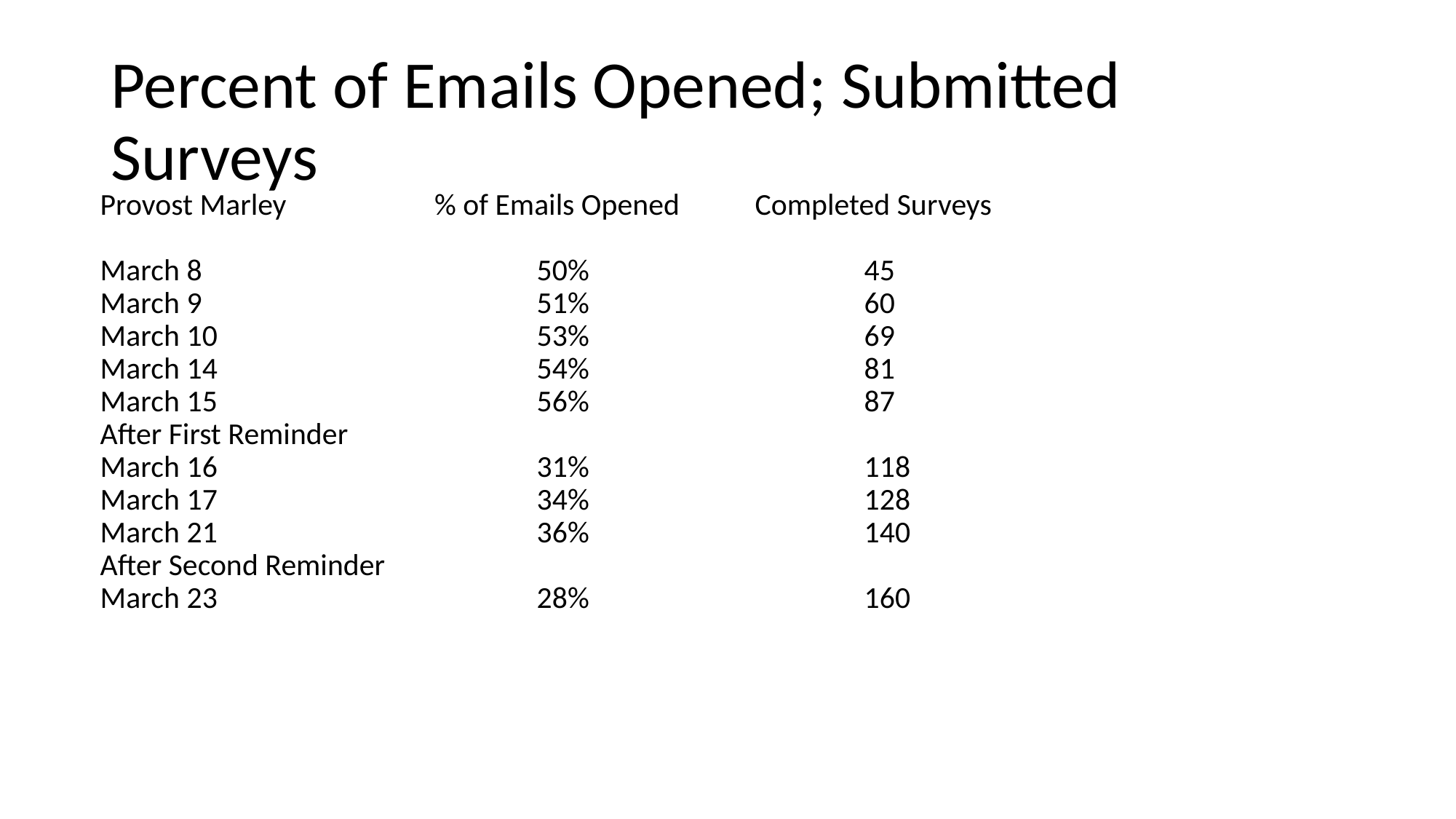

# Percent of Emails Opened; Submitted Surveys
Provost Marley 		 % of Emails Opened	Completed Surveys

March 8				50%			45
March 9				51%			60
March 10			53%			69
March 14			54%			81
March 15			56%			87
After First Reminder
March 16			31%			118
March 17			34%			128
March 21 			36%			140
After Second Reminder
March 23			28%			160